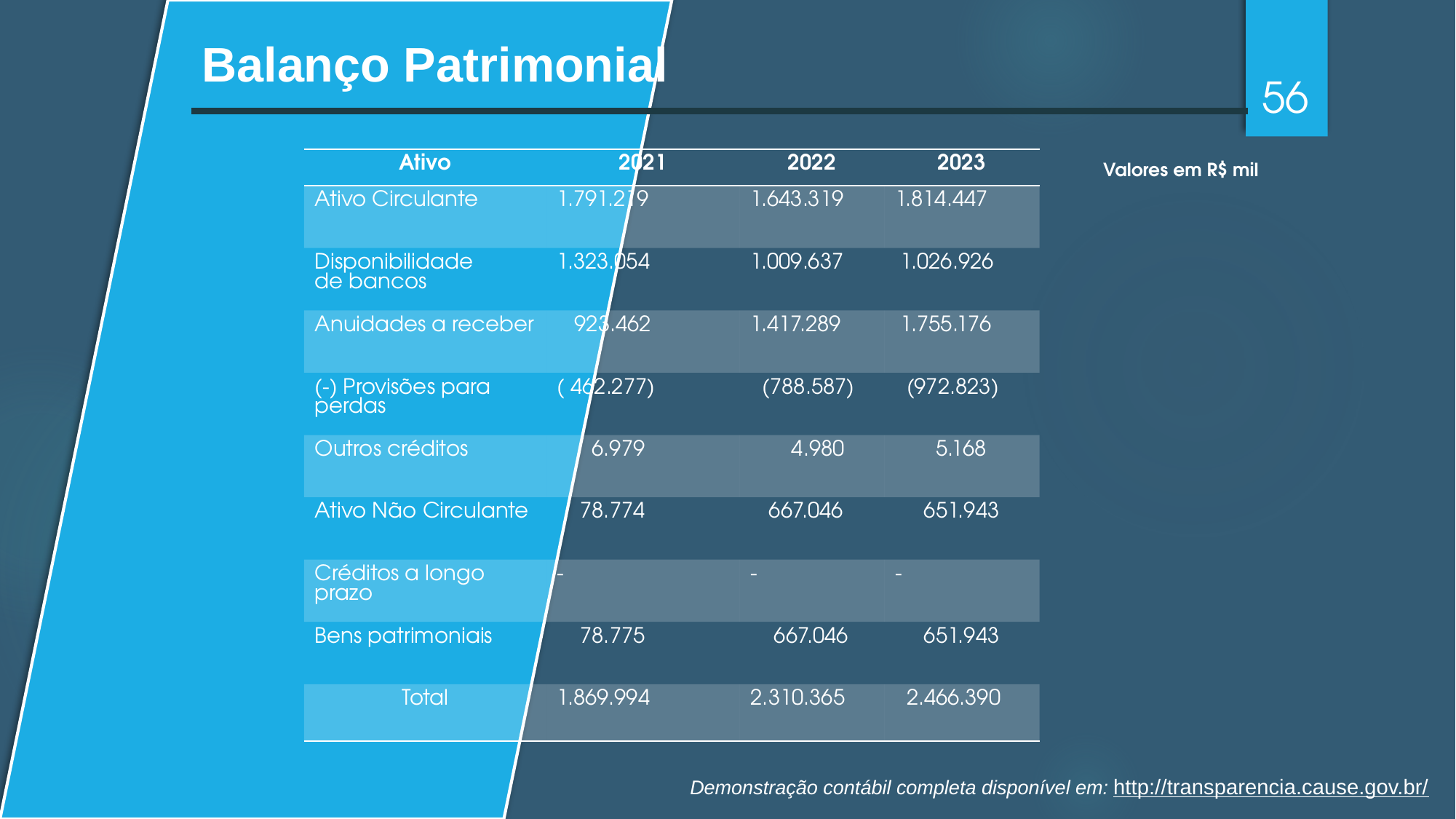

Balanço Patrimonial

56

| Ativo | 2021 | 2022 | 2023 |
| --- | --- | --- | --- |
| Ativo Circulante | 1.791.219 | 1.643.319 | 1.814.447 |
| Disponibilidade de bancos | 1.323.054 | 1.009.637 | 1.026.926 |
| Anuidades a receber | 923.462 | 1.417.289 | 1.755.176 |
| (-) Provisões para perdas | ( 462.277) | (788.587) | (972.823) |
| Outros créditos | 6.979 | 4.980 | 5.168 |
| Ativo Não Circulante | 78.774 | 667.046 | 651.943 |
| Créditos a longo prazo | - | - | - |
| Bens patrimoniais | 78.775 | 667.046 | 651.943 |
| Total | 1.869.994 | 2.310.365 | 2.466.390 |
Valores em R$ mil
Demonstração contábil completa disponível em: http://transparencia.cause.gov.br/